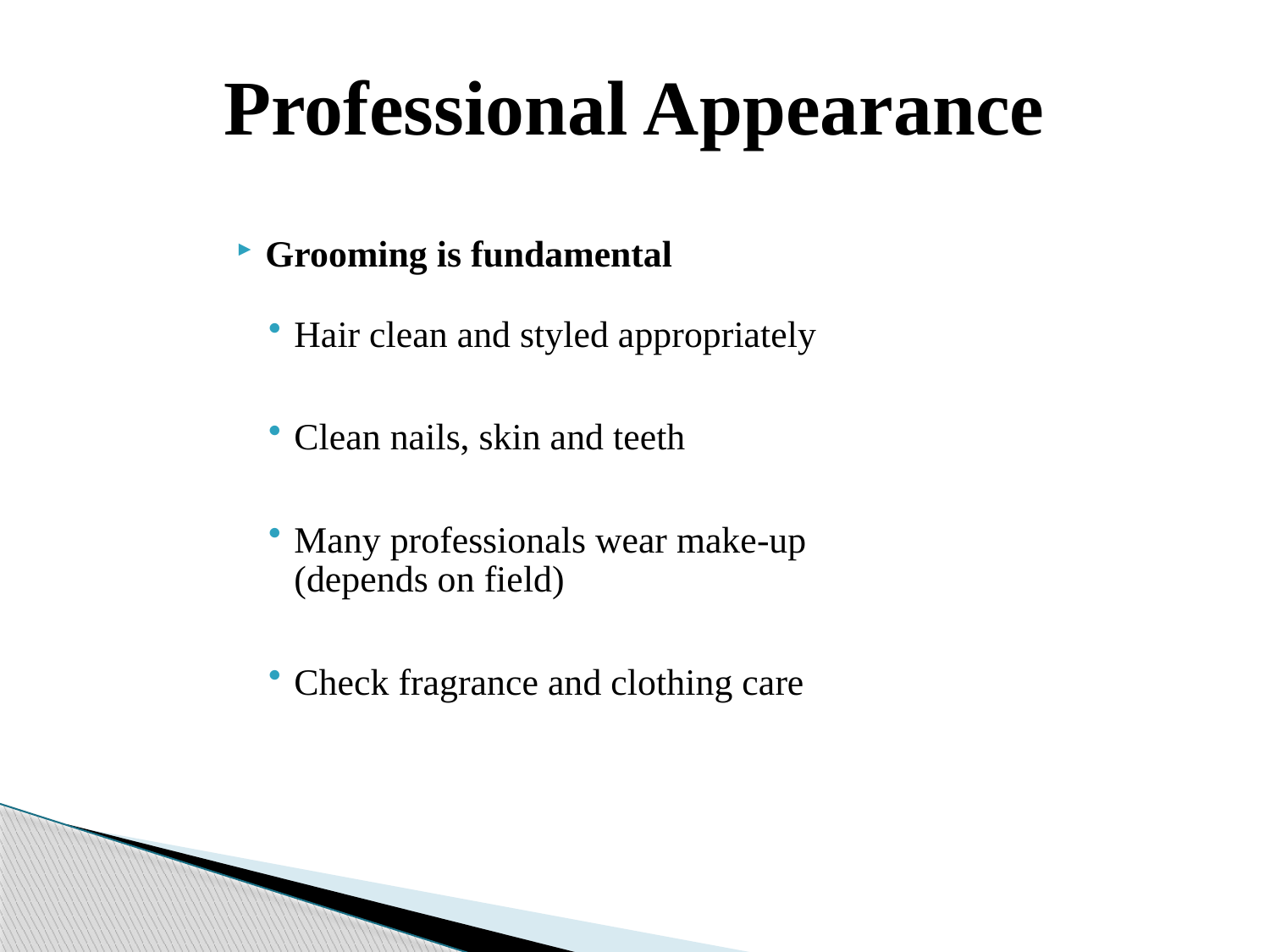

# Professional Appearance
Grooming is fundamental

Hair clean and styled appropriately

Clean nails, skin and teeth

Many professionals wear make-up
	(depends on field)

Check fragrance and clothing care